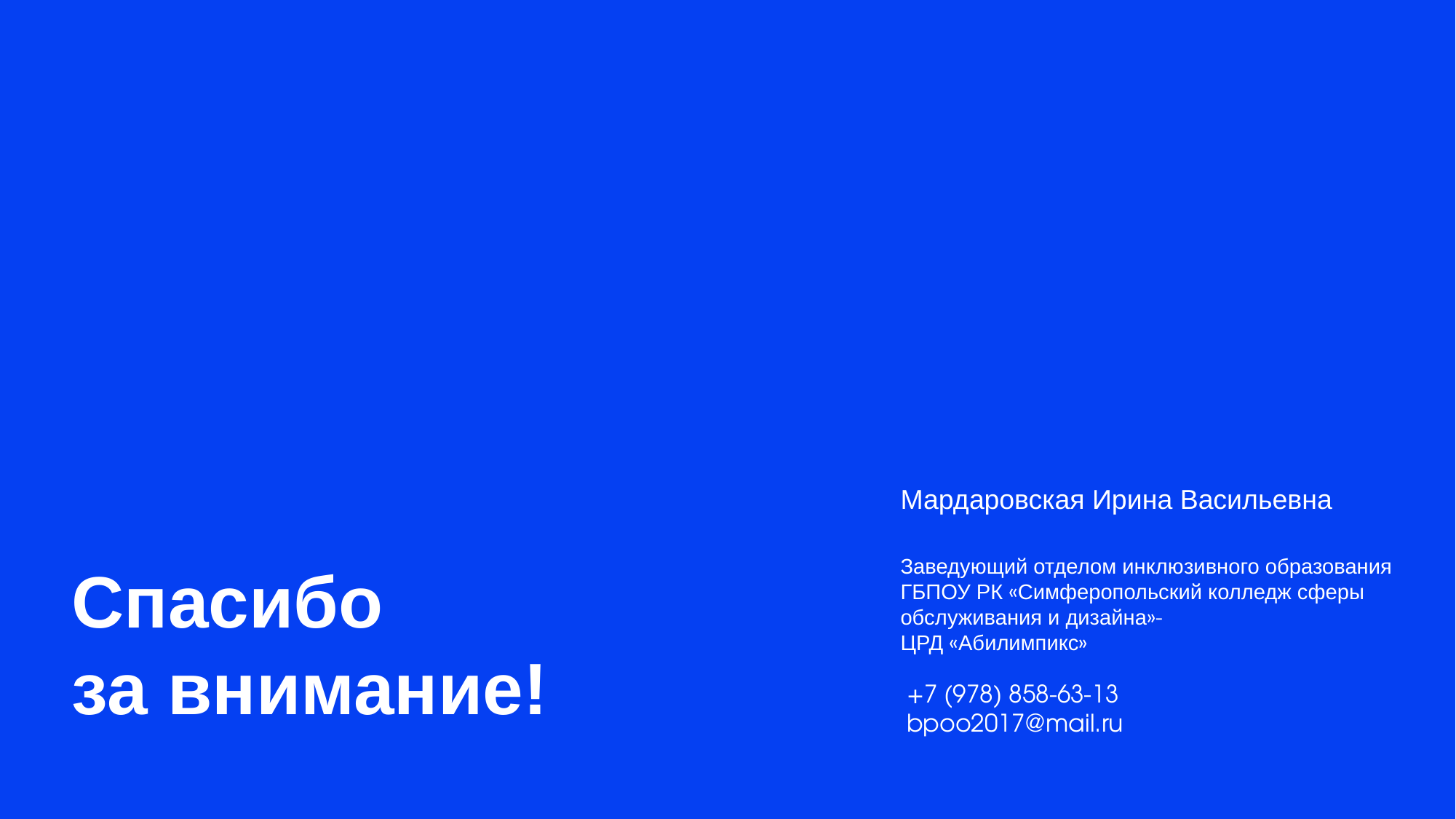

Мардаровская Ирина Васильевна
Заведующий отделом инклюзивного образования ГБПОУ РК «Симферопольский колледж сферы обслуживания и дизайна»-
ЦРД «Абилимпикс»
+7 (978) 858-63-13
bpoo2017@mail.ru